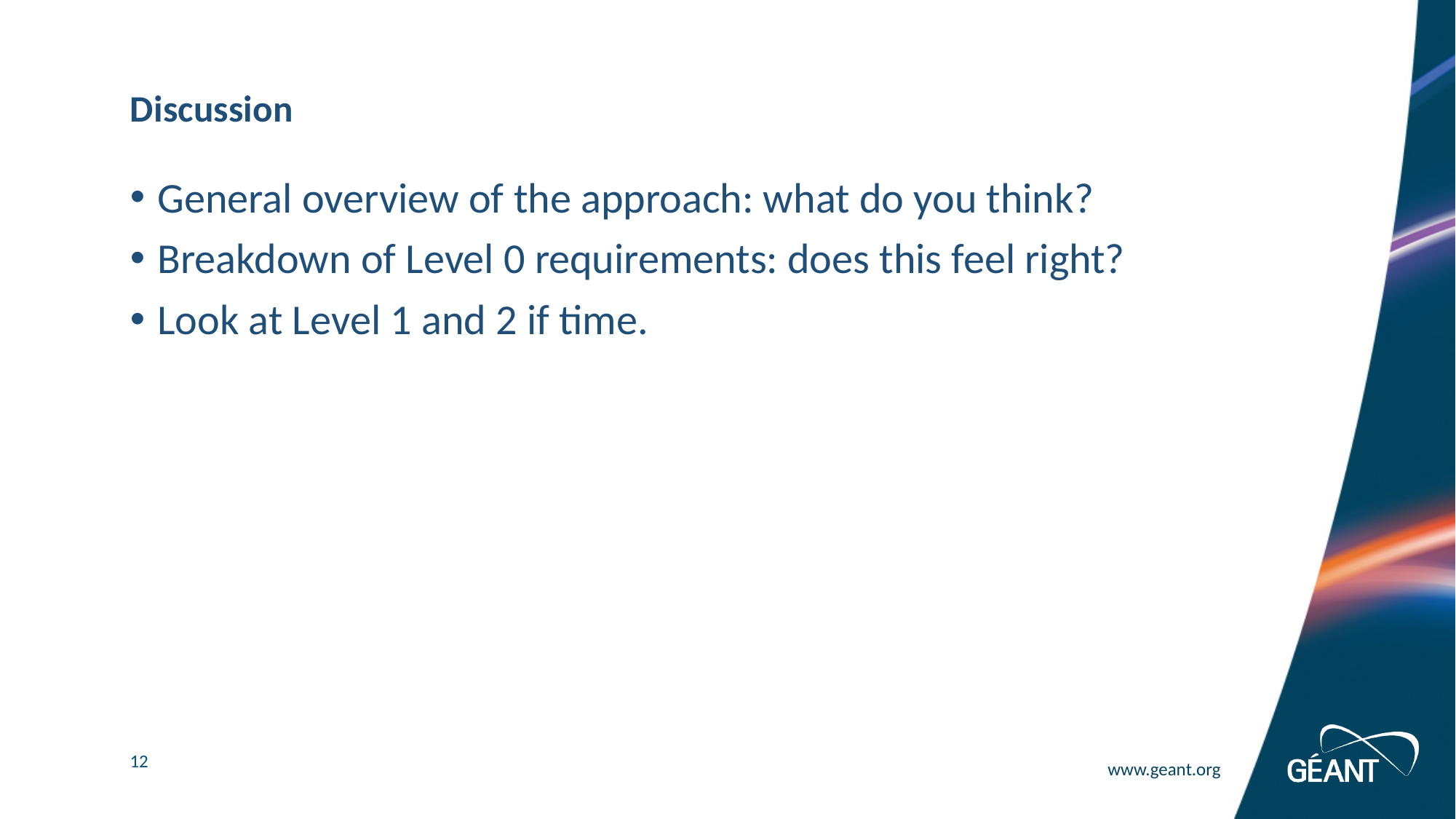

# Discussion
General overview of the approach: what do you think?
Breakdown of Level 0 requirements: does this feel right?
Look at Level 1 and 2 if time.